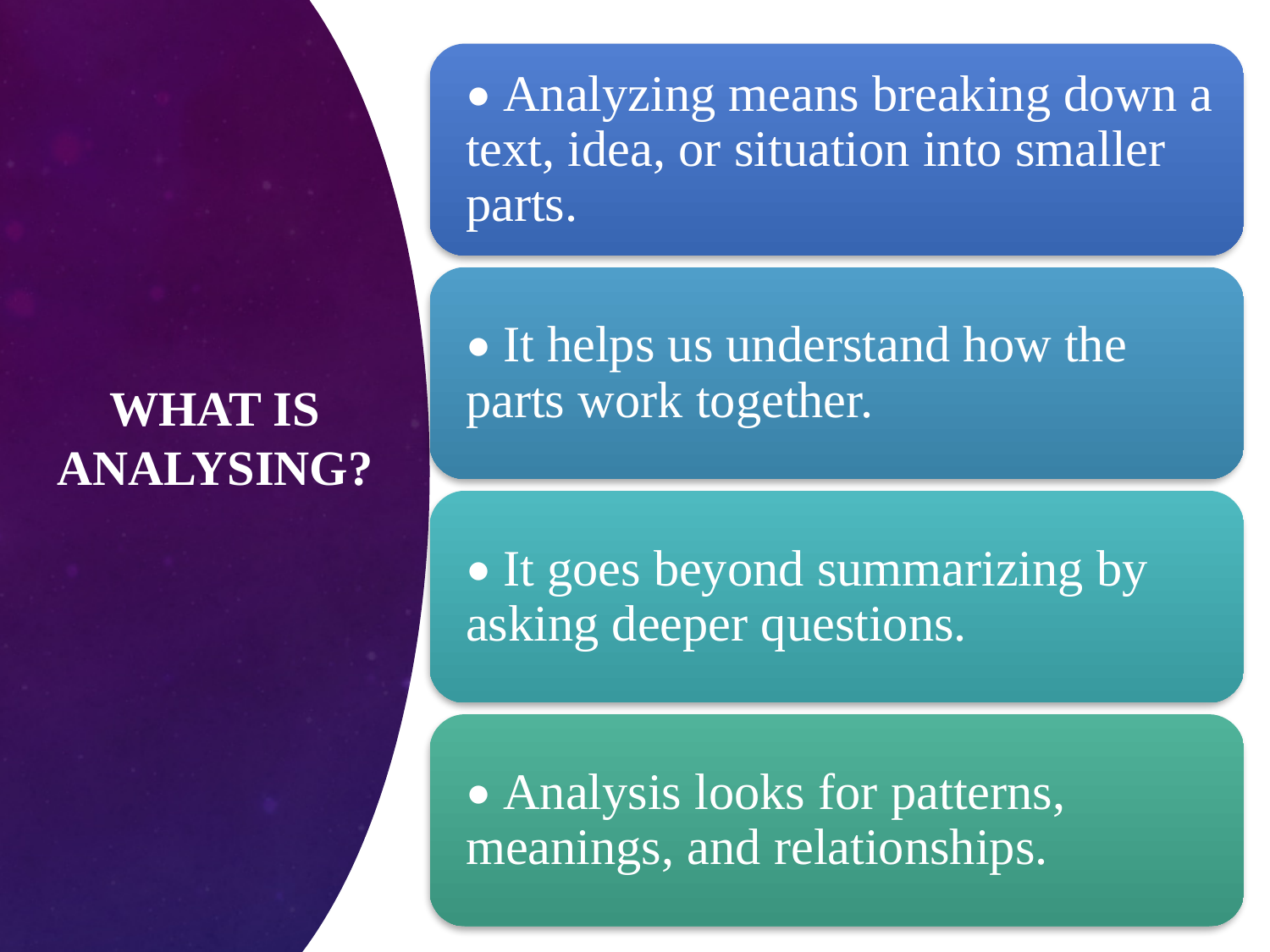

• Analyzing means breaking down a text, idea, or situation into smaller parts.
• It helps us understand how the parts work together.
• It goes beyond summarizing by asking deeper questions.
• Analysis looks for patterns, meanings, and relationships.
# What is Analysing?